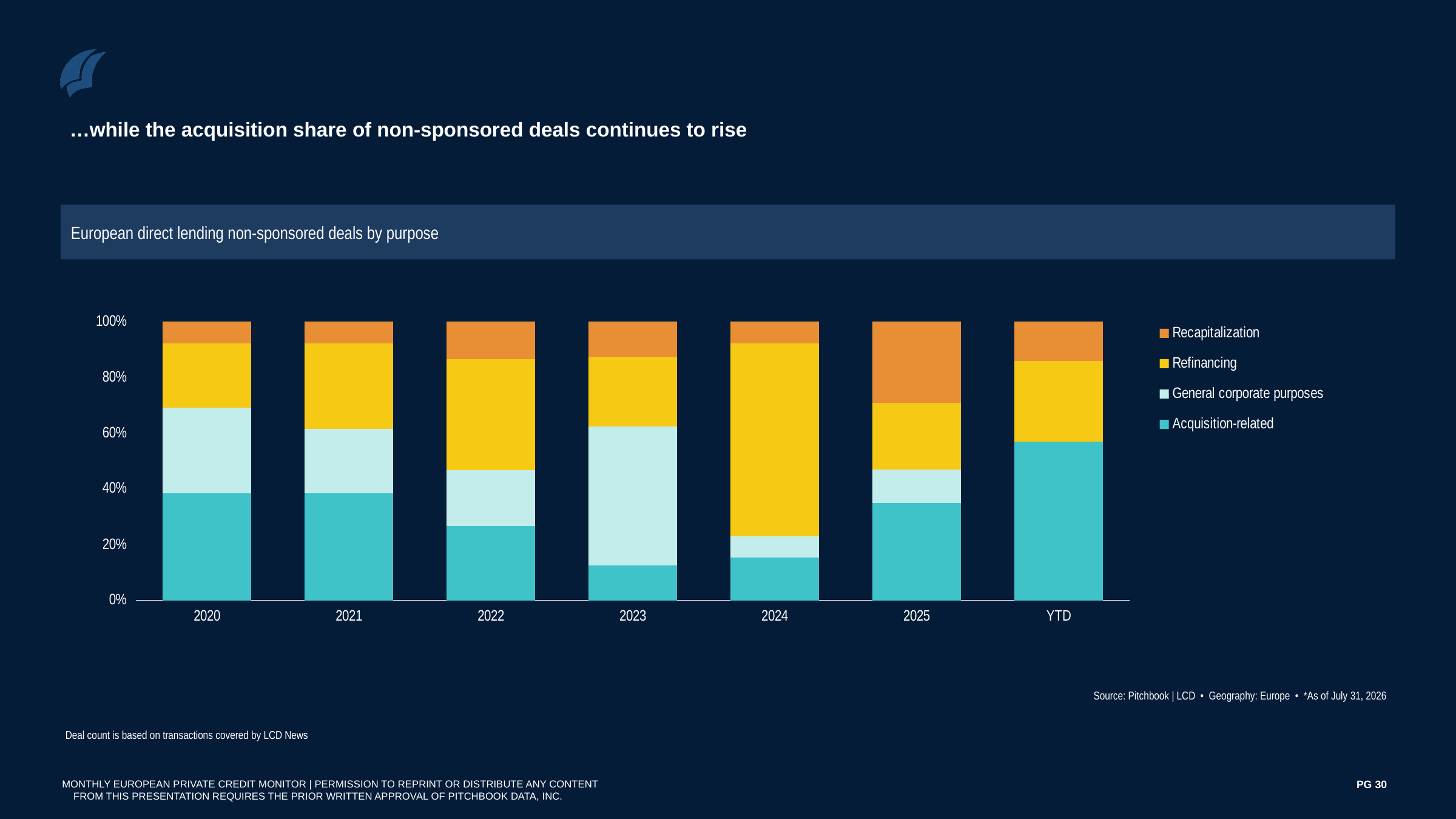

…while the acquisition share of non-sponsored deals continues to rise
European direct lending non-sponsored deals by purpose

### Chart

| Category | Acquisition-related | General corporate purposes | Refinancing | Recapitalization |
|---|---|---|---|---|
| 2020 | 0.38461538461538464 | 0.3076923076923077 | 0.23076923076923078 | 0.07692307692307693 |
| 2021 | 0.38461538461538464 | 0.23076923076923078 | 0.3076923076923077 | 0.07692307692307693 |
| 2022 | 0.26666666666666666 | 0.2 | 0.4 | 0.13333333333333333 |
| 2023 | 0.125 | 0.5 | 0.25 | 0.125 |
| 2024 | 0.15384615384615385 | 0.07692307692307693 | 0.6923076923076923 | 0.07692307692307693 |
| 2025 | 0.35 | 0.12 | 0.24 | 0.29 |
| YTD | 0.57 | 0.0 | 0.29 | 0.14 |
Source: Pitchbook | LCD  •  Geography: Europe  •  *As of July 31, 2026
Deal count is based on transactions covered by LCD News